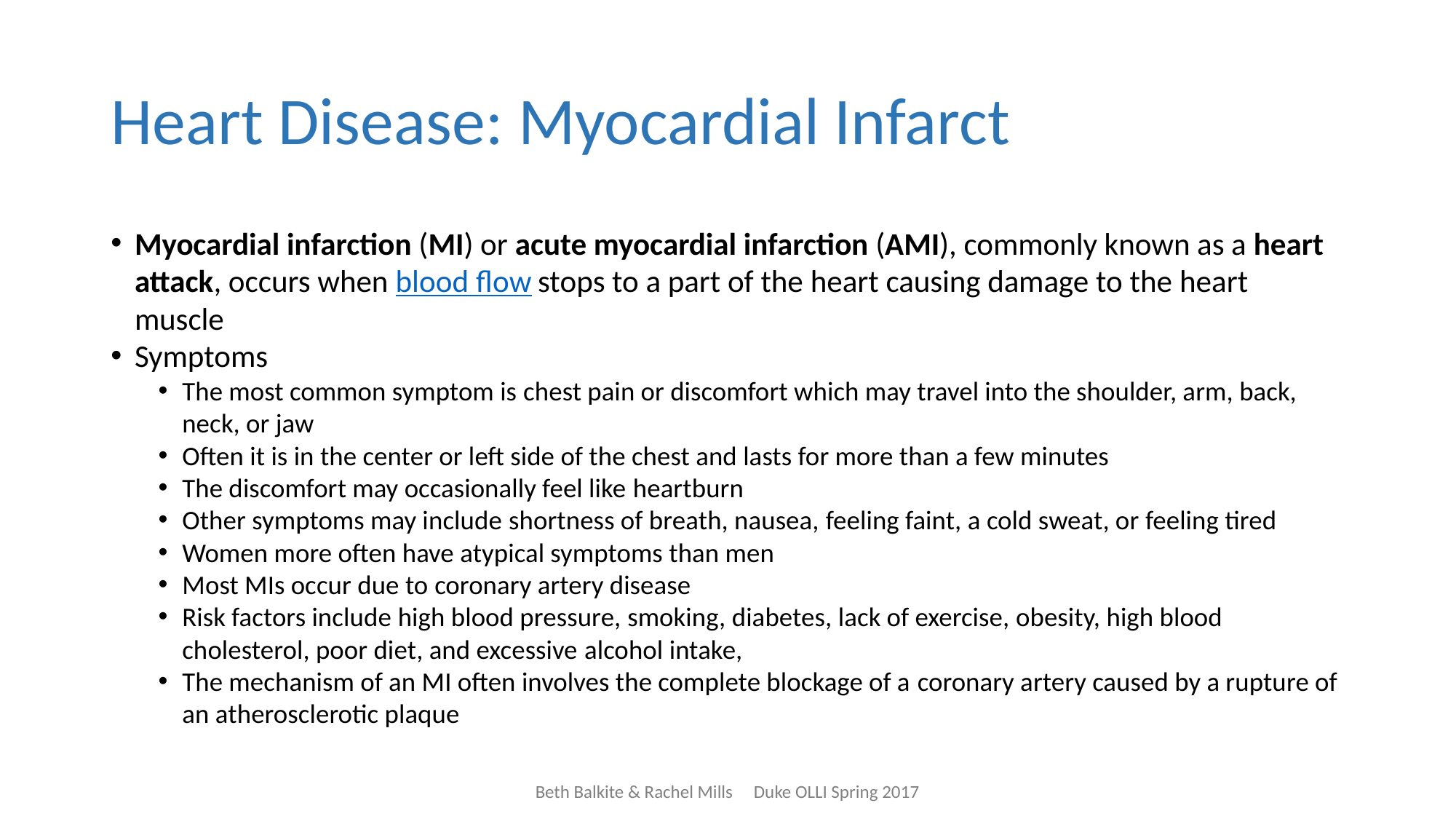

# Heart Disease: Myocardial Infarct
Myocardial infarction (MI) or acute myocardial infarction (AMI), commonly known as a heart attack, occurs when blood flow stops to a part of the heart causing damage to the heart muscle
Symptoms
The most common symptom is chest pain or discomfort which may travel into the shoulder, arm, back, neck, or jaw
Often it is in the center or left side of the chest and lasts for more than a few minutes
The discomfort may occasionally feel like heartburn
Other symptoms may include shortness of breath, nausea, feeling faint, a cold sweat, or feeling tired
Women more often have atypical symptoms than men
Most MIs occur due to coronary artery disease
Risk factors include high blood pressure, smoking, diabetes, lack of exercise, obesity, high blood cholesterol, poor diet, and excessive alcohol intake,
The mechanism of an MI often involves the complete blockage of a coronary artery caused by a rupture of an atherosclerotic plaque